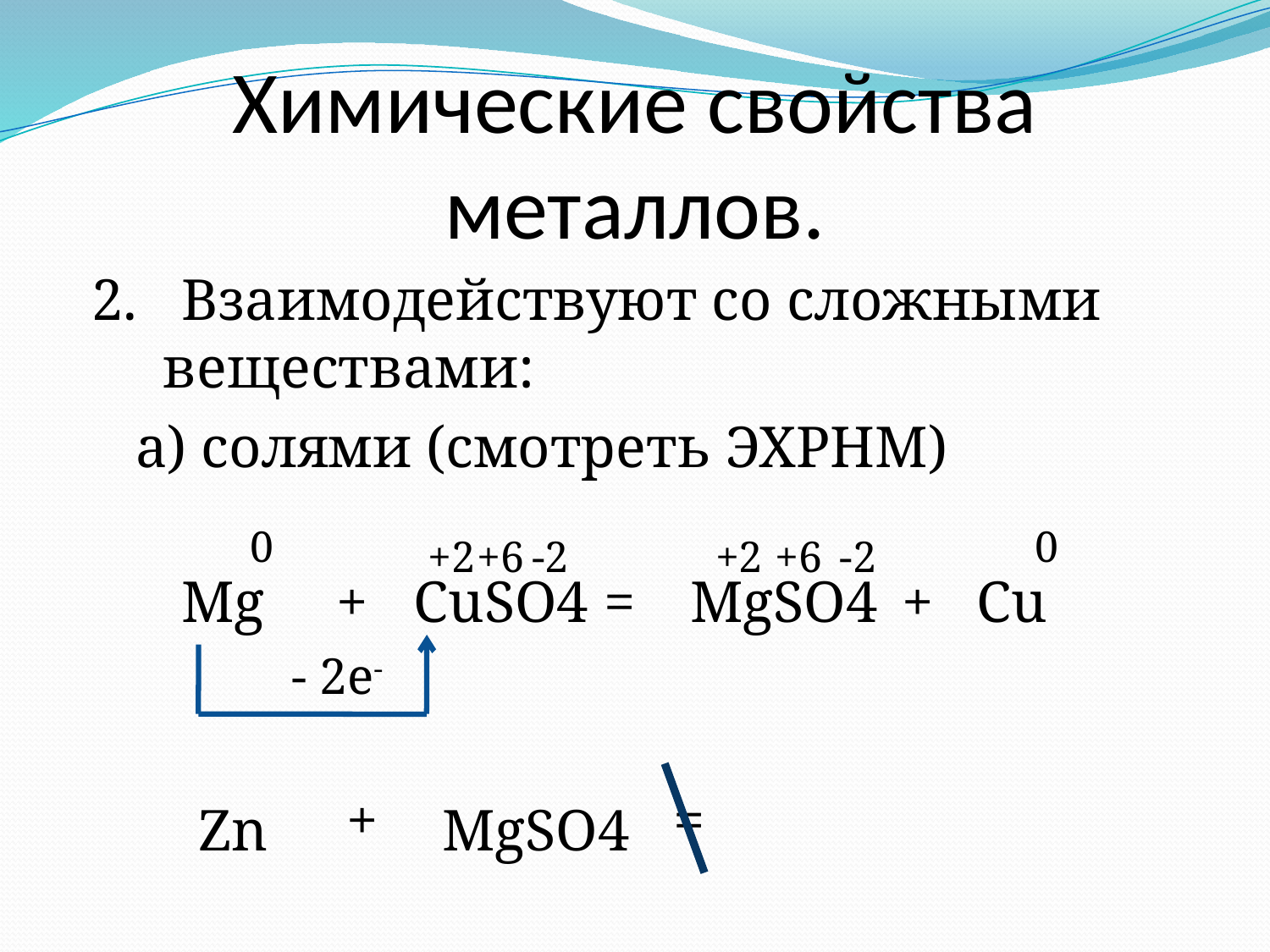

# Химические свойства металлов.
2.   Взаимодействуют со сложными веществами:
   а) солями (смотреть ЭХРНМ)

0
0
+2
+6
-2
+2
+6
-2
Mg
+
СuSO4
=
MgSO4
+
Cu
- 2e-
+
=
Zn
MgSO4